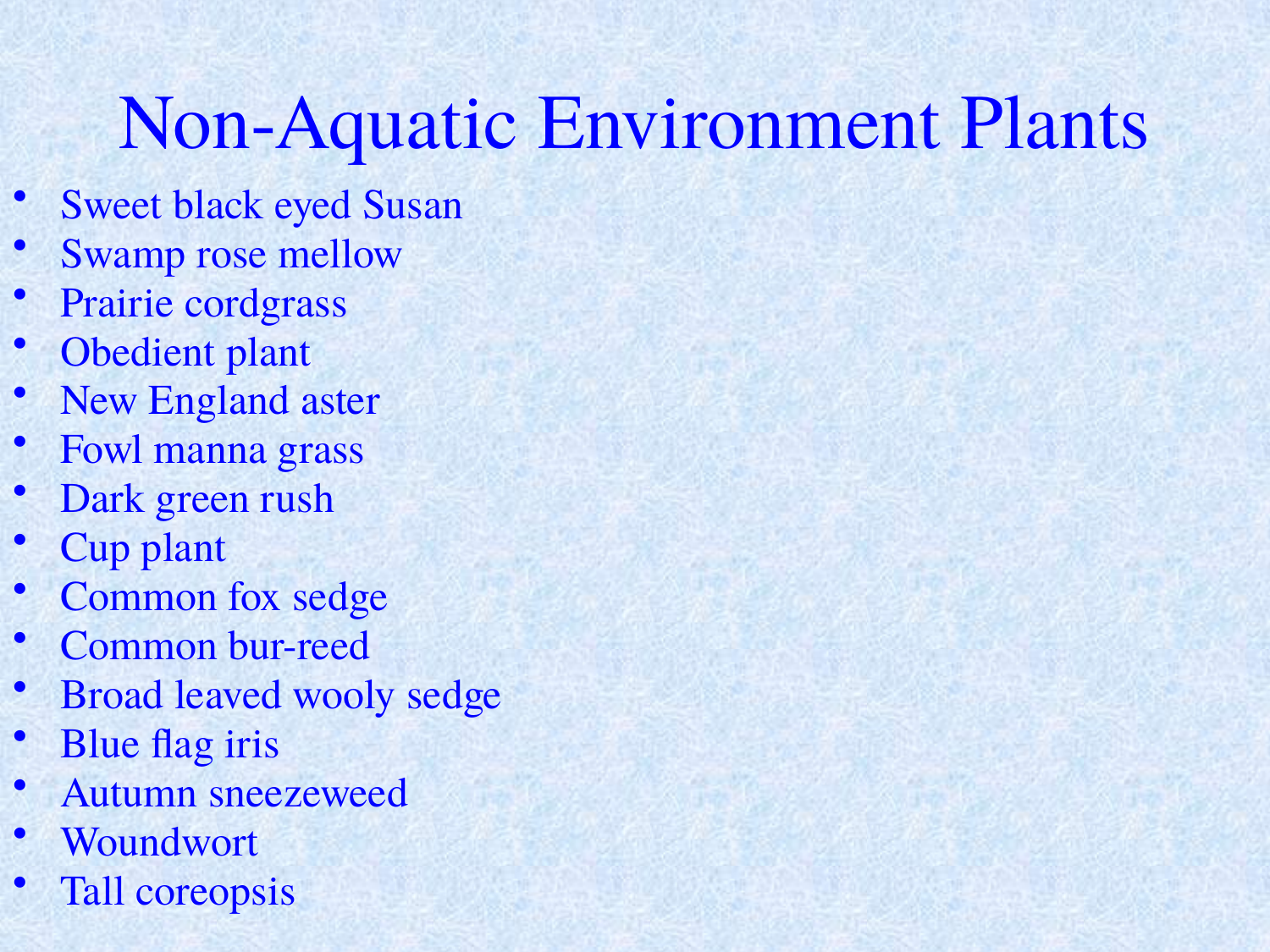

# Non-Aquatic Environment Plants
Sweet black eyed Susan
Swamp rose mellow
Prairie cordgrass
Obedient plant
New England aster
Fowl manna grass
Dark green rush
Cup plant
Common fox sedge
Common bur-reed
Broad leaved wooly sedge
Blue flag iris
Autumn sneezeweed
Woundwort
Tall coreopsis